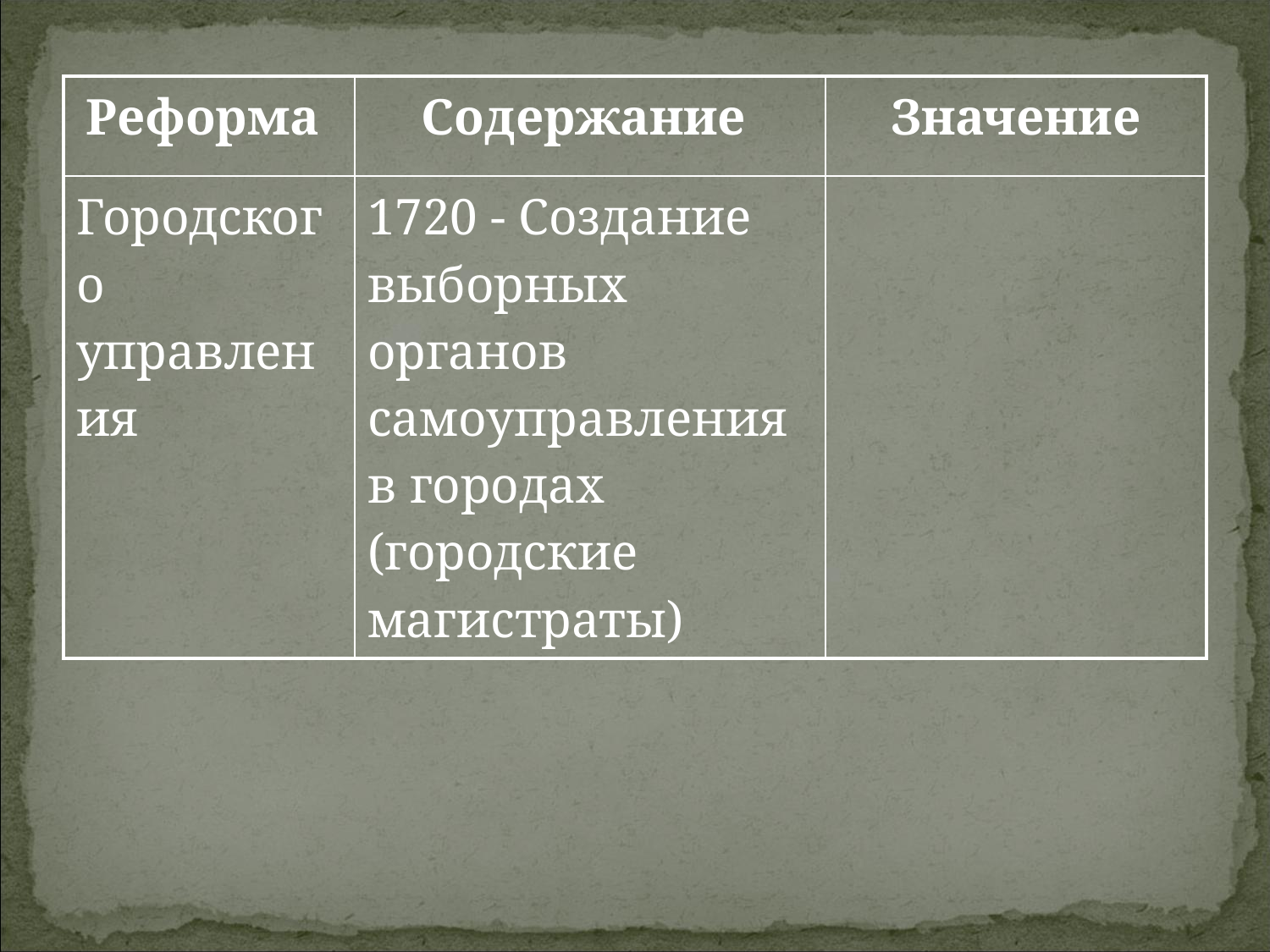

| Реформа | Содержание | Значение |
| --- | --- | --- |
| Городского управления | 1720 - Создание выборных органов самоуправления в городах (городские магистраты) |  |